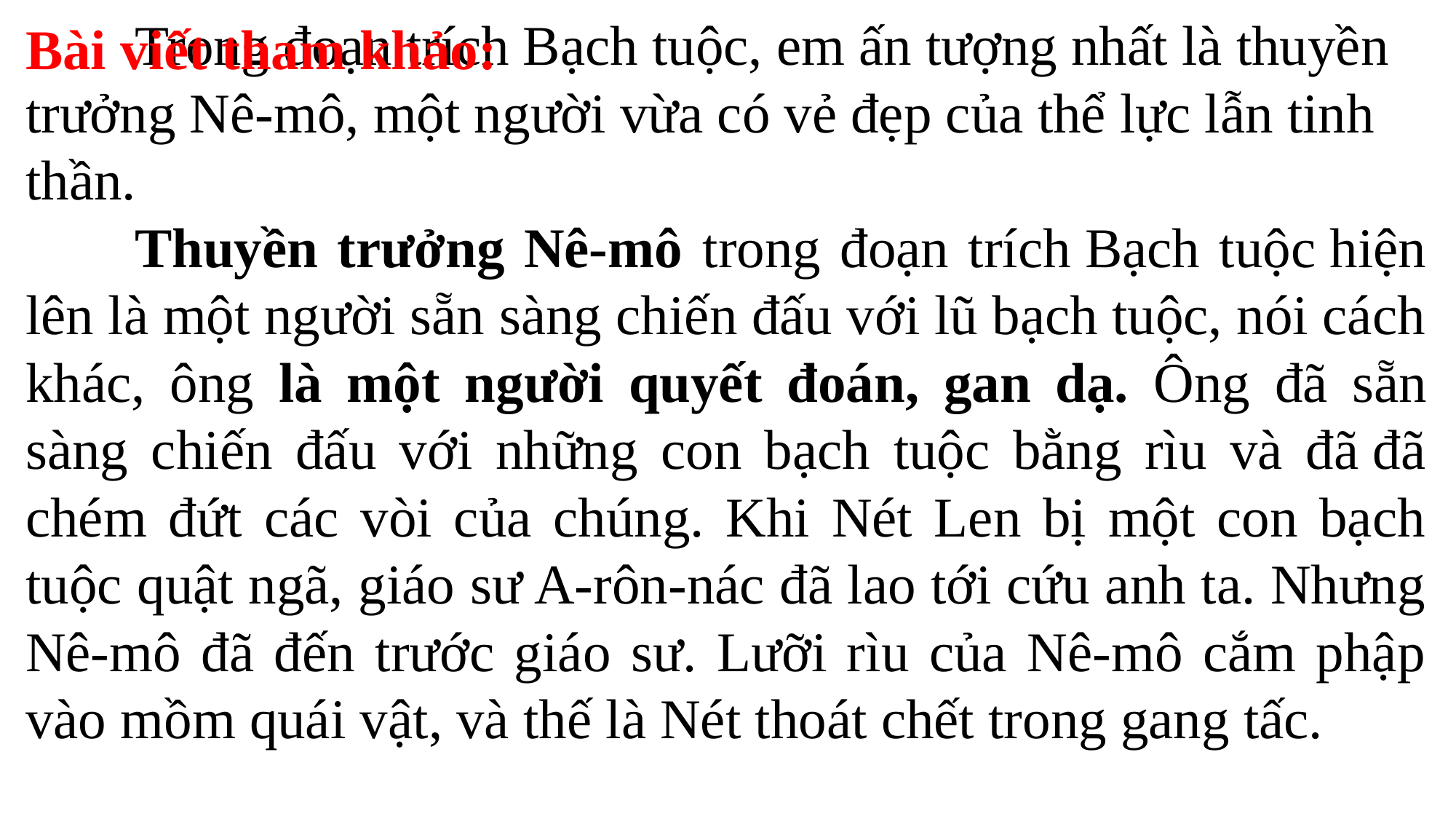

Trong đoạn trích Bạch tuộc, em ấn tượng nhất là thuyền trưởng Nê-mô, một người vừa có vẻ đẹp của thể lực lẫn tinh thần.
	Thuyền trưởng Nê-mô trong đoạn trích Bạch tuộc hiện lên là một người sẵn sàng chiến đấu với lũ bạch tuộc, nói cách khác, ông là một người quyết đoán, gan dạ. Ông đã sẵn sàng chiến đấu với những con bạch tuộc bằng rìu và đã đã chém đứt các vòi của chúng. Khi Nét Len bị một con bạch tuộc quật ngã, giáo sư A-rôn-nác đã lao tới cứu anh ta. Nhưng Nê-mô đã đến trước giáo sư. Lưỡi rìu của Nê-mô cắm phập vào mồm quái vật, và thế là Nét thoát chết trong gang tấc.
Bài viết tham khảo: